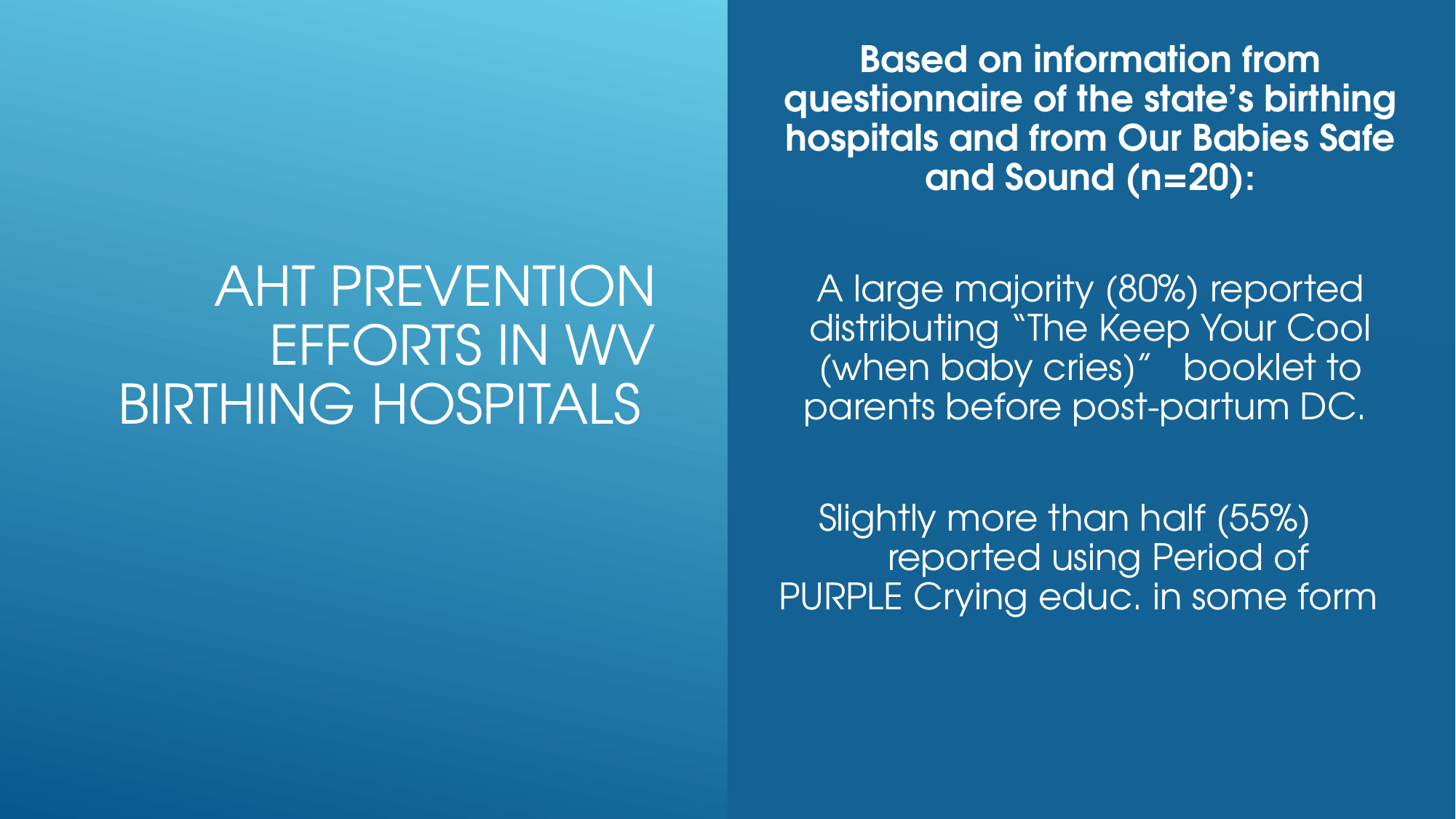

Based on information from questionnaire of the state’s birthing hospitals and from Our Babies Safe and Sound (n=20):

A large majority (80%) reported distributing “The Keep Your Cool (when baby cries)”   booklet to parents before post-partum DC.

    Slightly more than half (55%)    	reported using Period of PURPLE Crying educ. in some form

# AHT prevention efforts in WV birthing hospitals